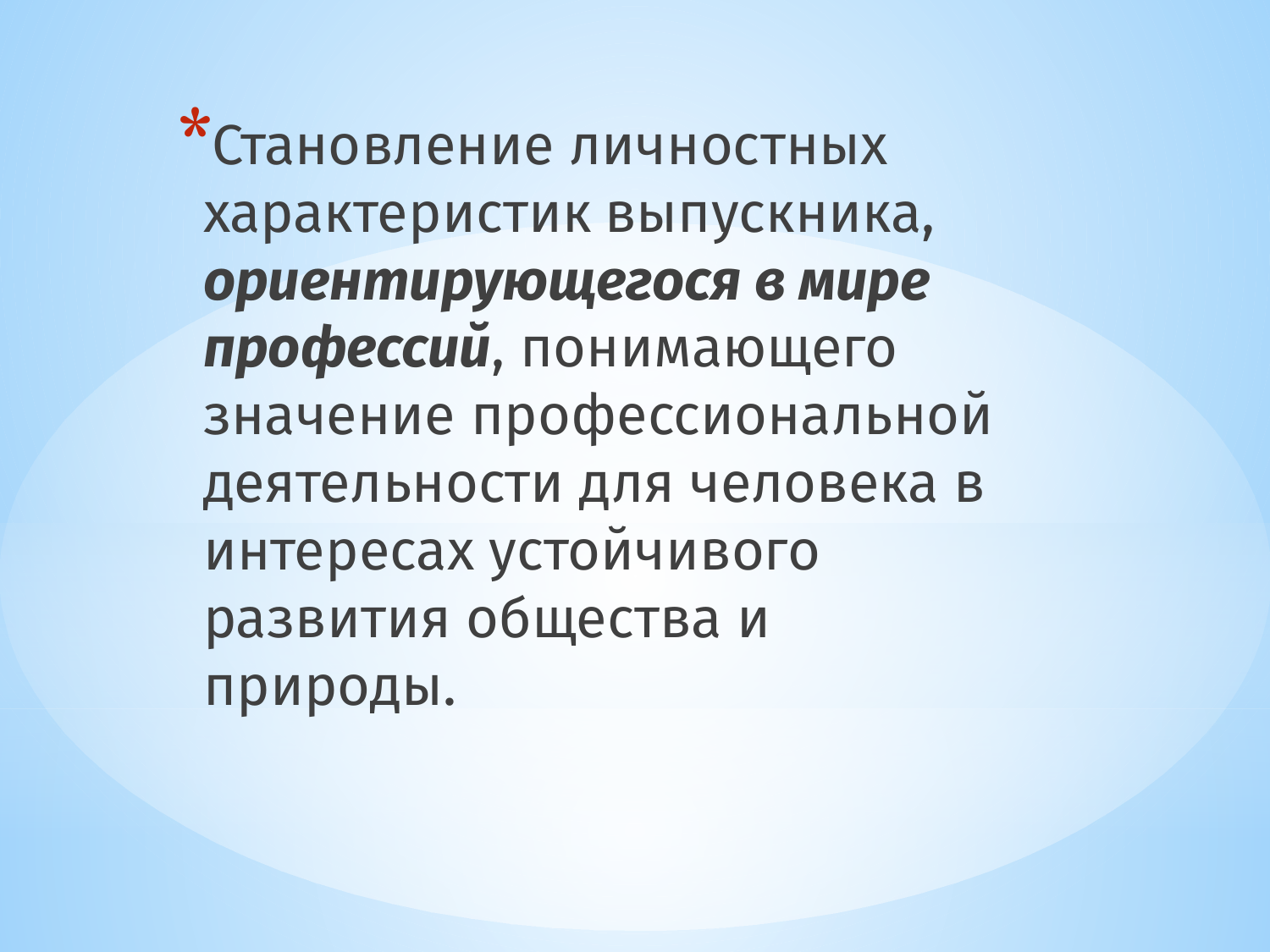

Становление личностных характеристик выпускника, ориентирующегося в мире профессий, понимающего значение профессиональной деятельности для человека в интересах устойчивого развития общества и природы.